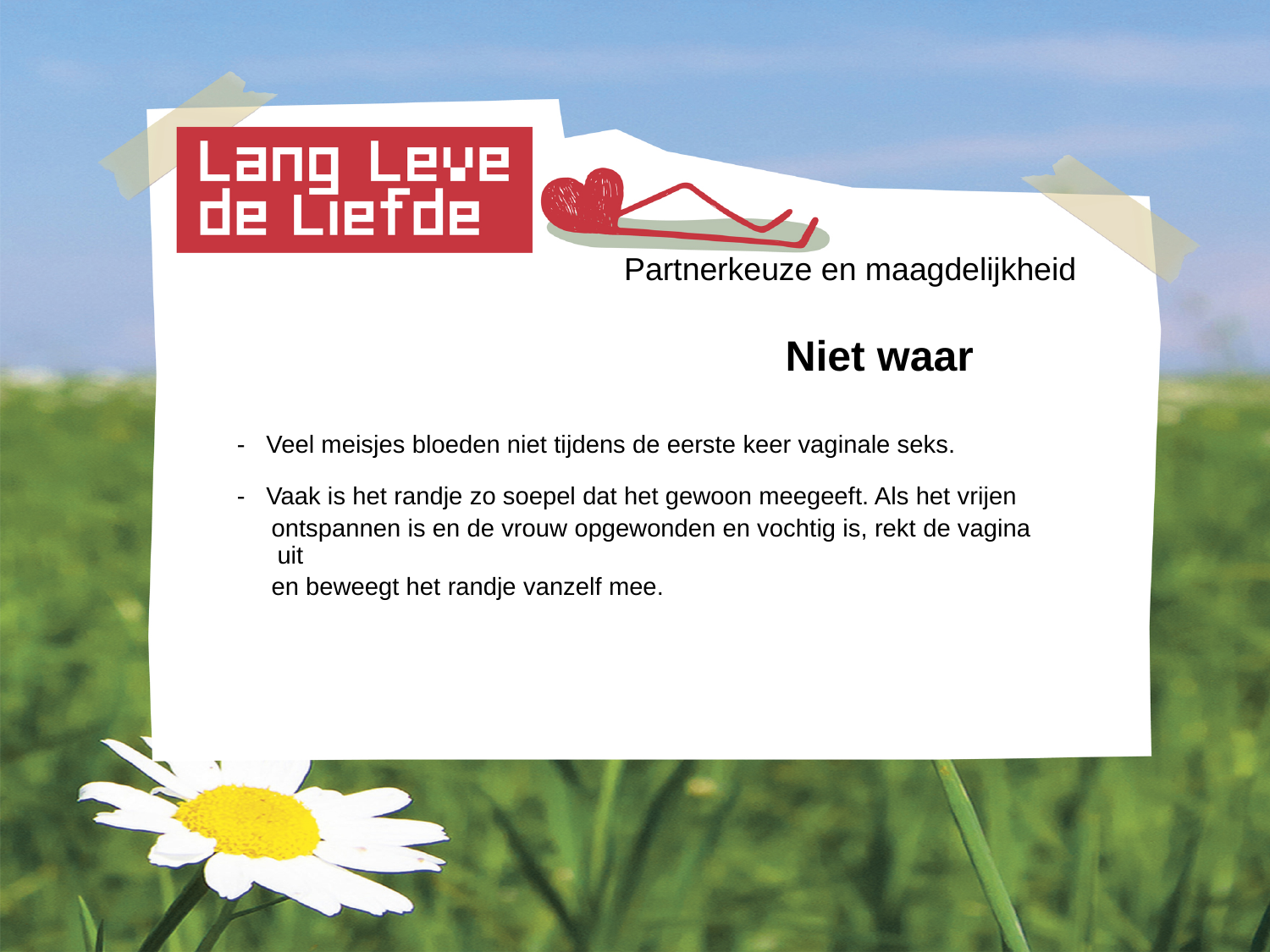

Partnerkeuze en maagdelijkheid
 					Niet waar

 -   Veel meisjes bloeden niet tijdens de eerste keer vaginale seks.

 -   Vaak is het randje zo soepel dat het gewoon meegeeft. Als het vrijen
      ontspannen is en de vrouw opgewonden en vochtig is, rekt de vagina uit
      en beweegt het randje vanzelf mee.